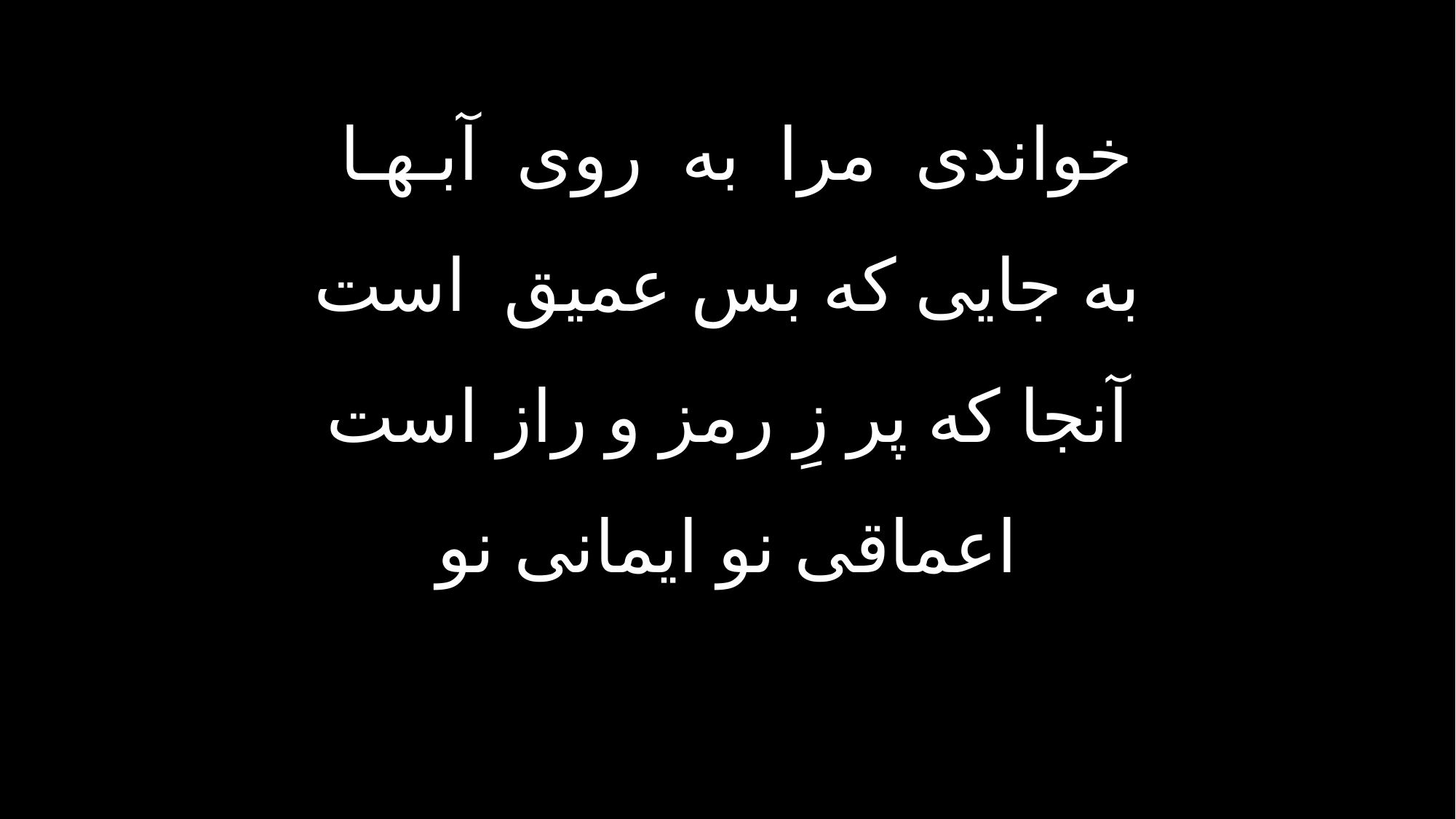

خواندی  مرا  به  روی  آبـهـا
به جایی که بس عمیق  است
آنجا که پر زِ رمز و راز است
اعماقی نو ایمانی نو